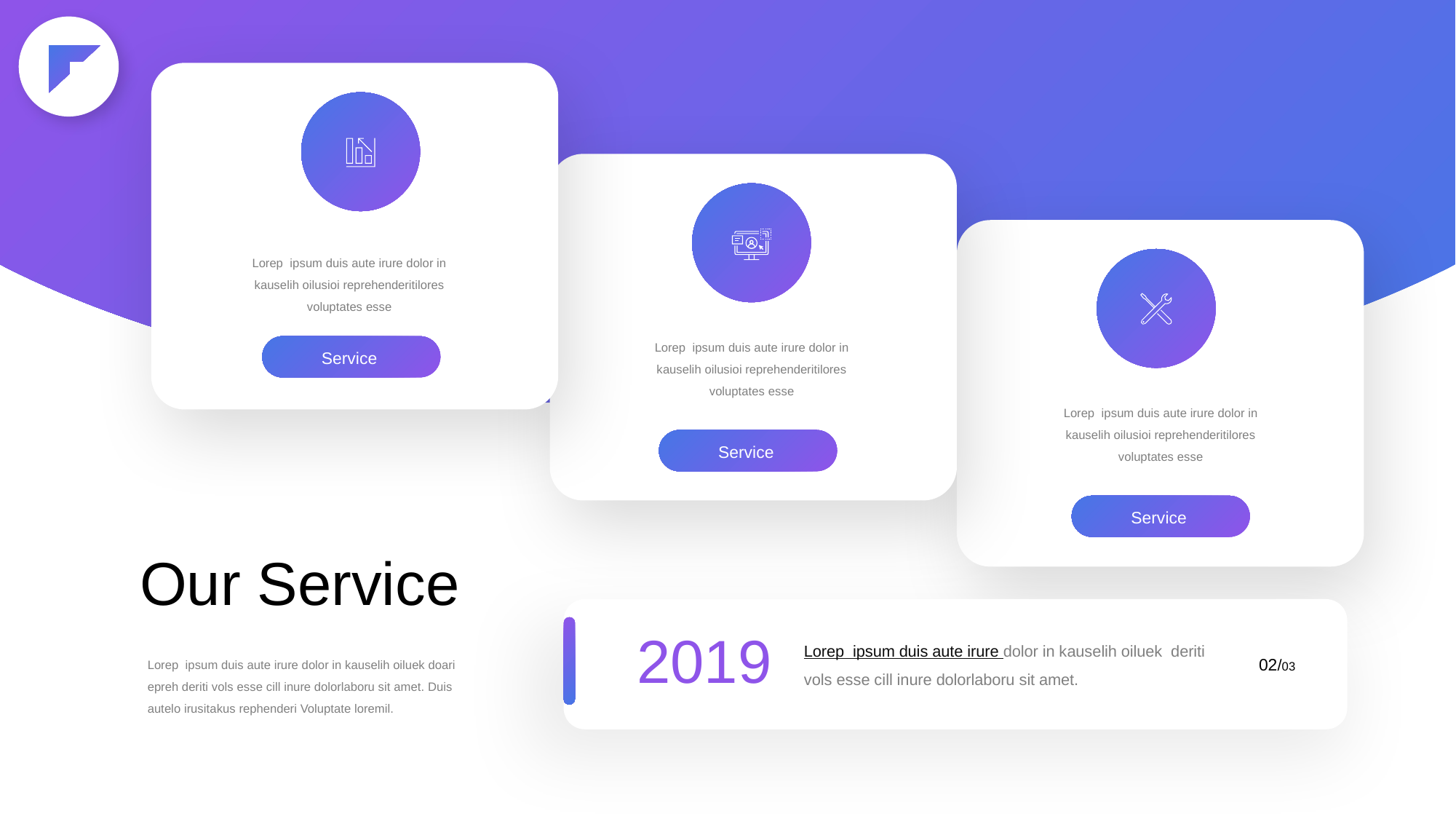

Lorep  ipsum duis aute irure dolor in kauselih oilusioi reprehenderitilores voluptates esse

Lorep  ipsum duis aute irure dolor in kauselih oilusioi reprehenderitilores voluptates esse

Service
Lorep  ipsum duis aute irure dolor in kauselih oilusioi reprehenderitilores voluptates esse

Service

Service
Our Service

2019
Lorep  ipsum duis aute irure dolor in kauselih oiluek  deriti vols esse cill inure dolorlaboru sit amet.
Lorep  ipsum duis aute irure dolor in kauselih oiluek doari epreh deriti vols esse cill inure dolorlaboru sit amet. Duis autelo irusitakus rephenderi Voluptate loremil.
02/03